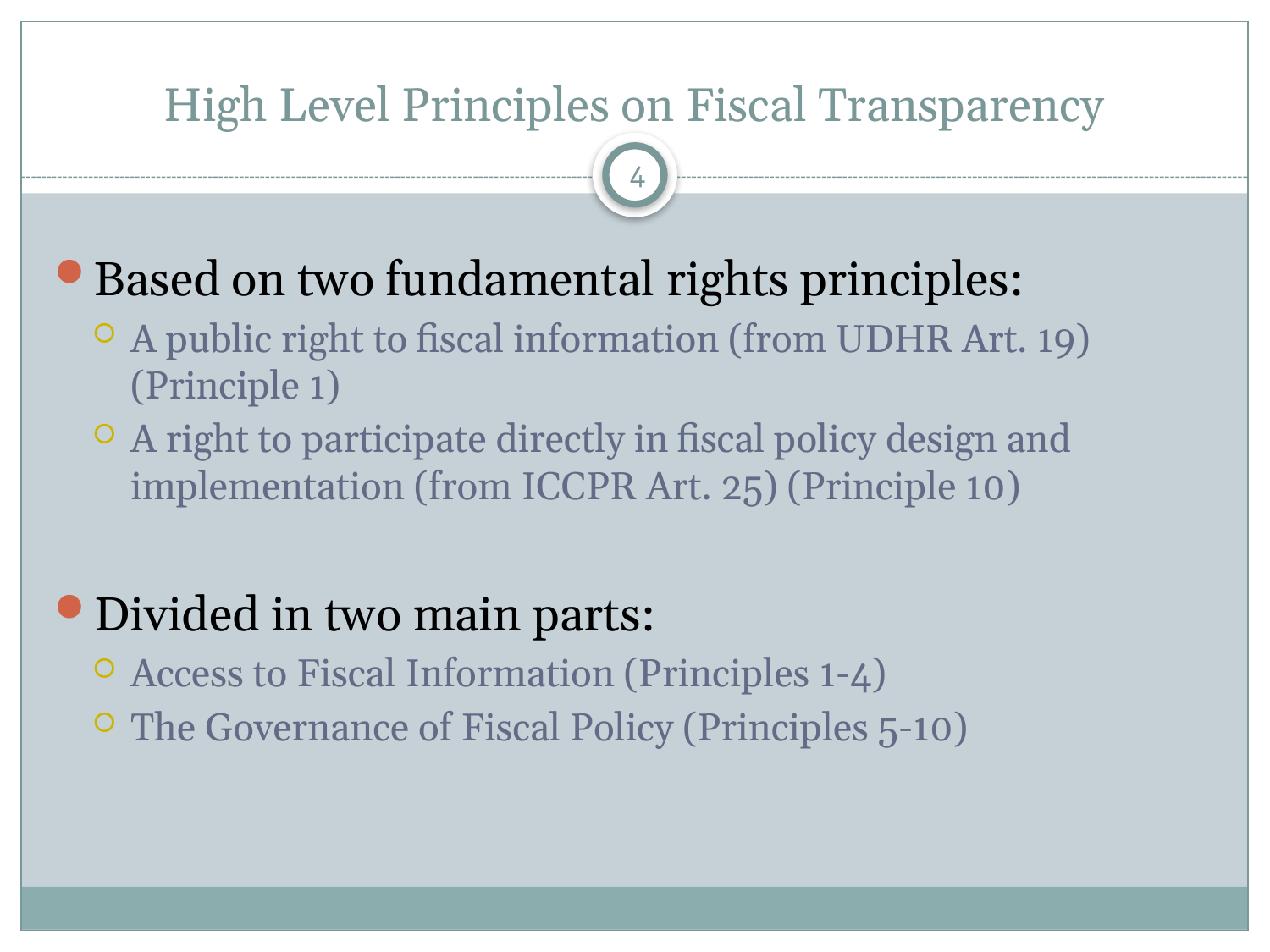

# High Level Principles on Fiscal Transparency
4
Based on two fundamental rights principles:
A public right to fiscal information (from UDHR Art. 19) (Principle 1)
A right to participate directly in fiscal policy design and implementation (from ICCPR Art. 25) (Principle 10)

Divided in two main parts:
Access to Fiscal Information (Principles 1-4)
The Governance of Fiscal Policy (Principles 5-10)